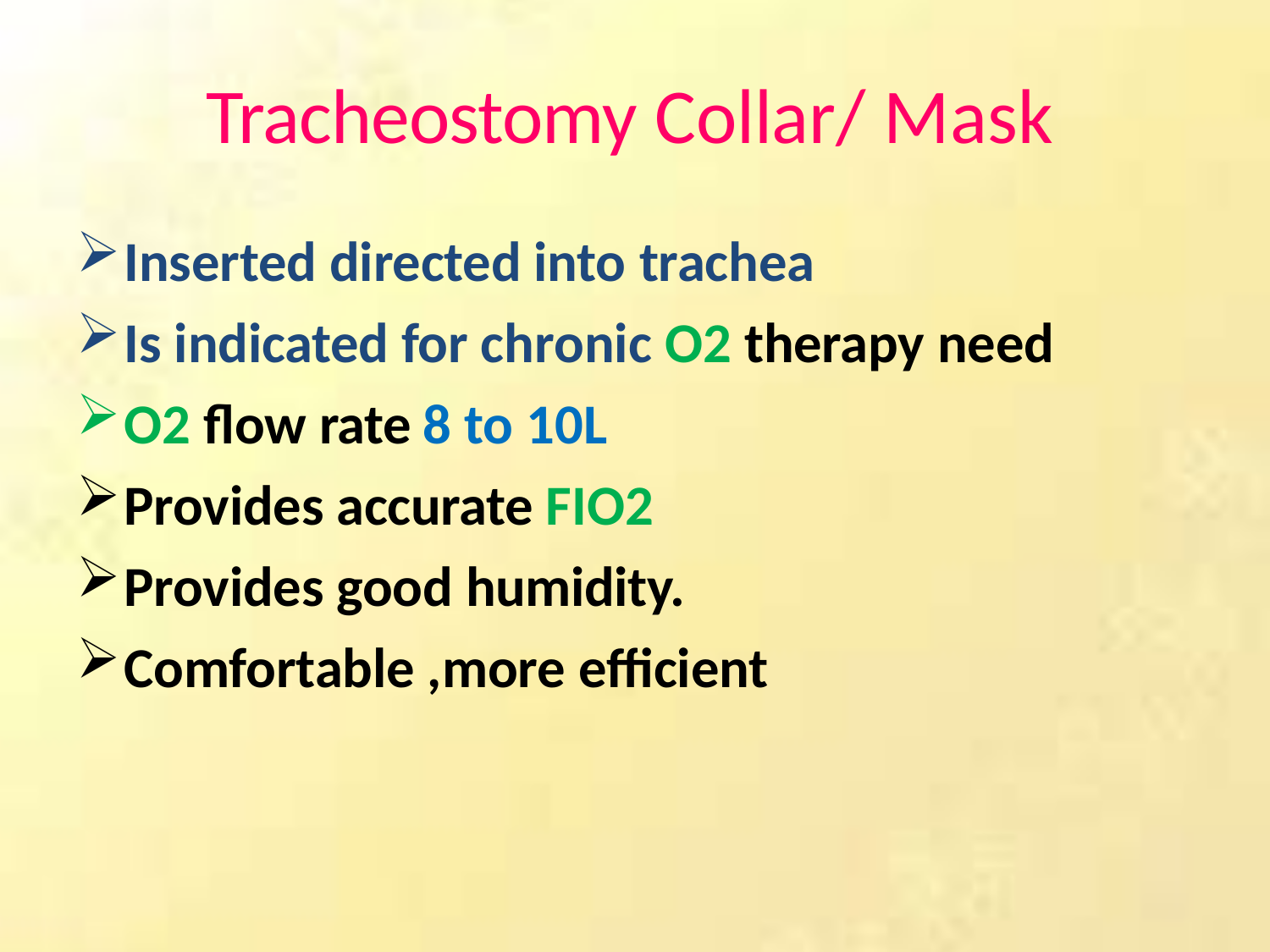

# Tracheostomy Collar/ Mask
Inserted directed into trachea
Is indicated for chronic O2 therapy need
O2 flow rate 8 to 10L
Provides accurate FIO2
Provides good humidity.
Comfortable ,more efficient